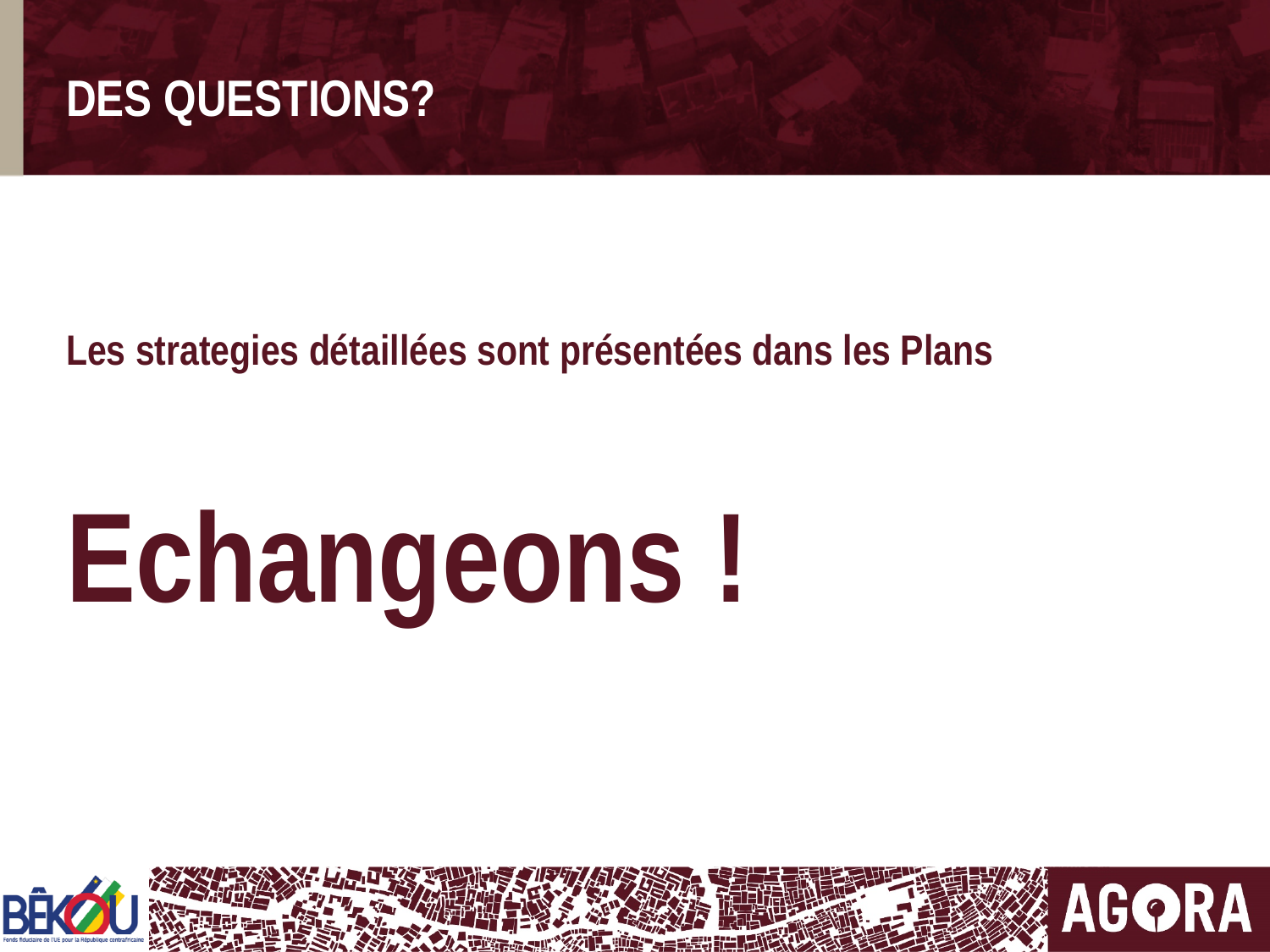

# DES QUESTIONS?
Les strategies détaillées sont présentées dans les Plans

Echangeons !